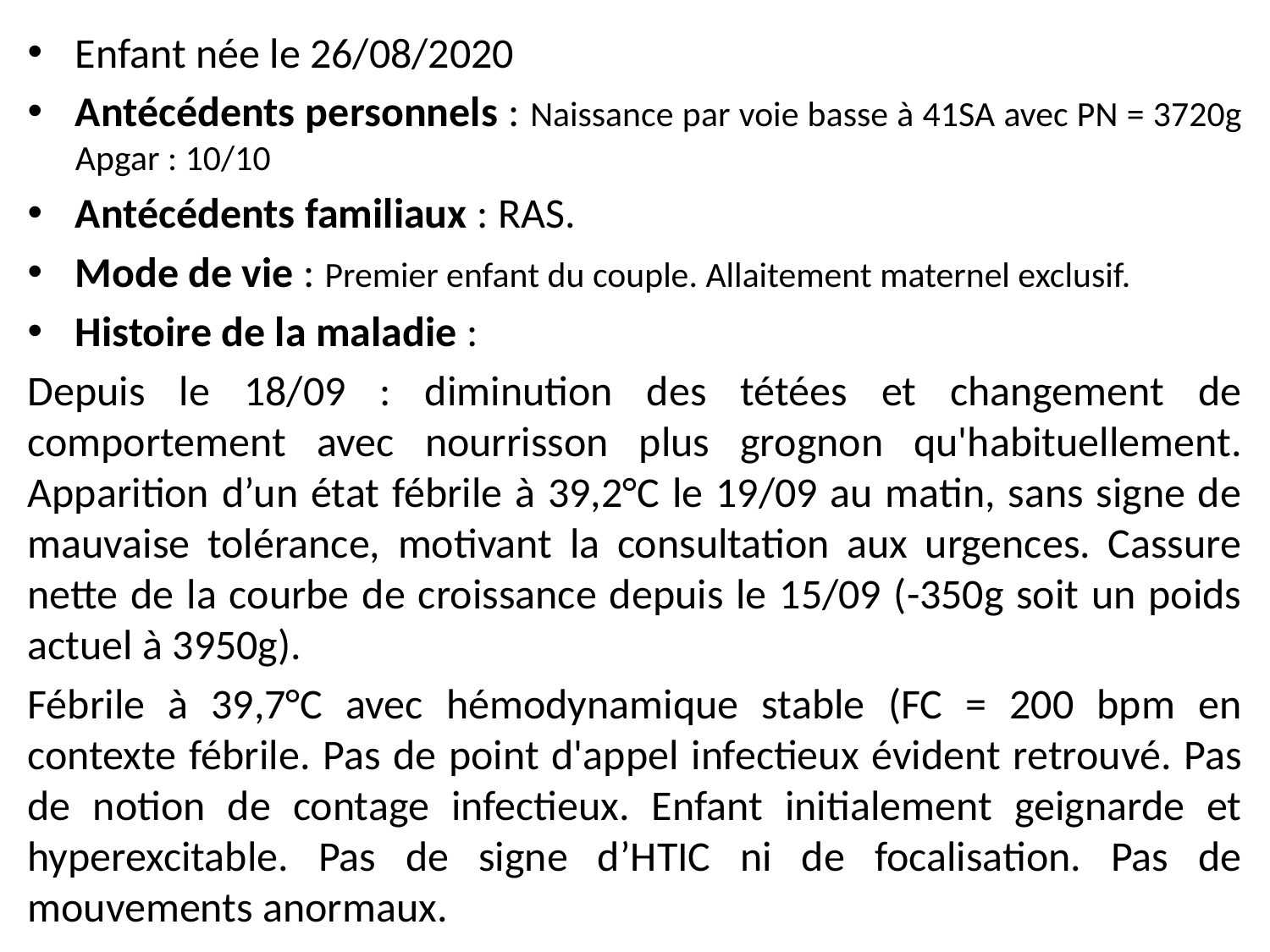

Enfant née le 26/08/2020
Antécédents personnels : Naissance par voie basse à 41SA avec PN = 3720g Apgar : 10/10
Antécédents familiaux : RAS.
Mode de vie : Premier enfant du couple. Allaitement maternel exclusif.
Histoire de la maladie :
Depuis le 18/09 : diminution des tétées et changement de comportement avec nourrisson plus grognon qu'habituellement. Apparition d’un état fébrile à 39,2°C le 19/09 au matin, sans signe de mauvaise tolérance, motivant la consultation aux urgences. Cassure nette de la courbe de croissance depuis le 15/09 (-350g soit un poids actuel à 3950g).
Fébrile à 39,7°C avec hémodynamique stable (FC = 200 bpm en contexte fébrile. Pas de point d'appel infectieux évident retrouvé. Pas de notion de contage infectieux. Enfant initialement geignarde et hyperexcitable. Pas de signe d’HTIC ni de focalisation. Pas de mouvements anormaux.